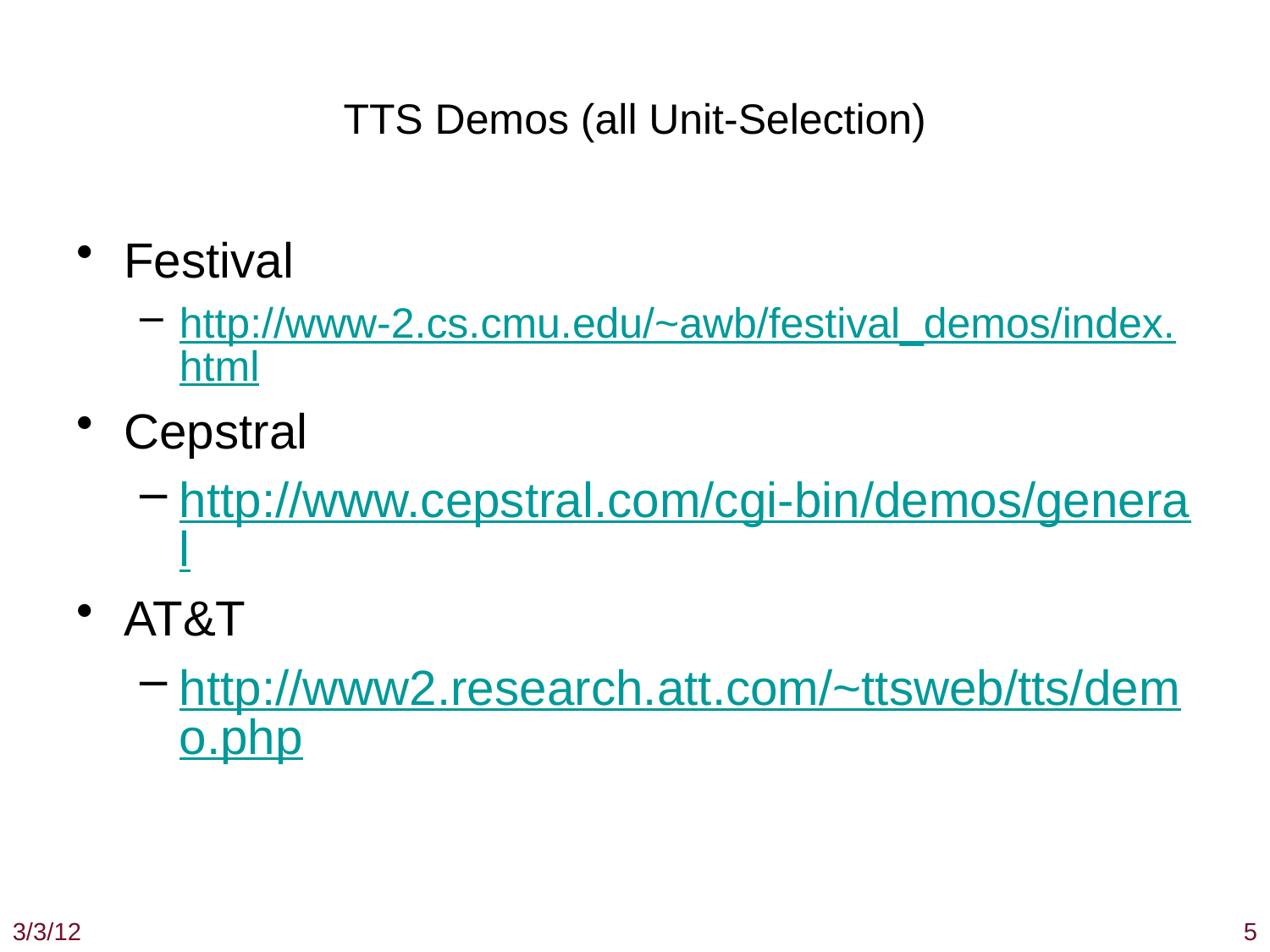

TTS Demos (all Unit-Selection)
Festival
http://www-2.cs.cmu.edu/~awb/festival_demos/index.html
Cepstral
http://www.cepstral.com/cgi-bin/demos/general
AT&T
http://www2.research.att.com/~ttsweb/tts/demo.php
3/3/12
5